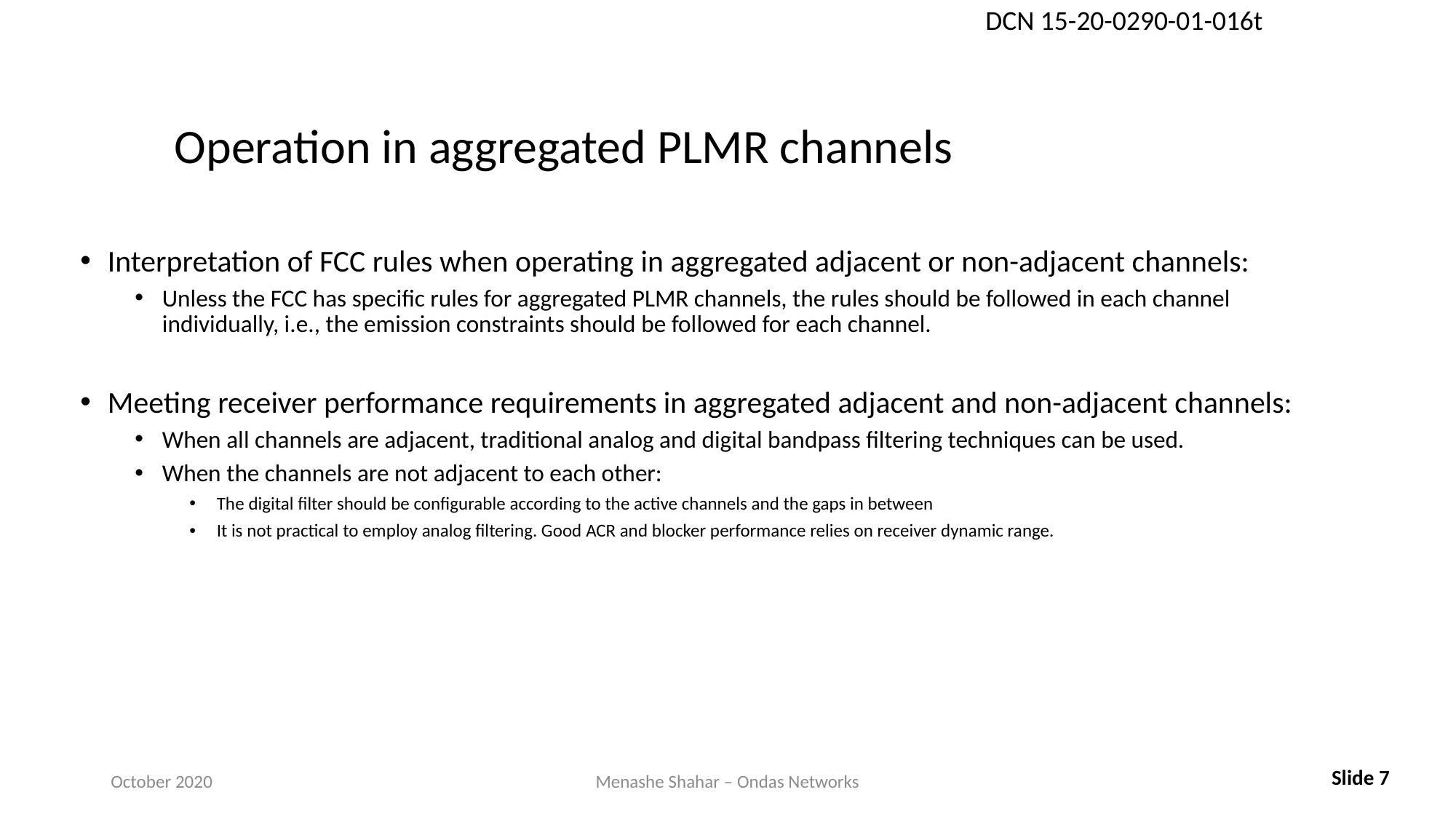

Operation in aggregated PLMR channels
Interpretation of FCC rules when operating in aggregated adjacent or non-adjacent channels:
Unless the FCC has specific rules for aggregated PLMR channels, the rules should be followed in each channel individually, i.e., the emission constraints should be followed for each channel.

Meeting receiver performance requirements in aggregated adjacent and non-adjacent channels:
When all channels are adjacent, traditional analog and digital bandpass filtering techniques can be used.
When the channels are not adjacent to each other:
The digital filter should be configurable according to the active channels and the gaps in between
It is not practical to employ analog filtering. Good ACR and blocker performance relies on receiver dynamic range.

Slide 7
October 2020
Menashe Shahar – Ondas Networks